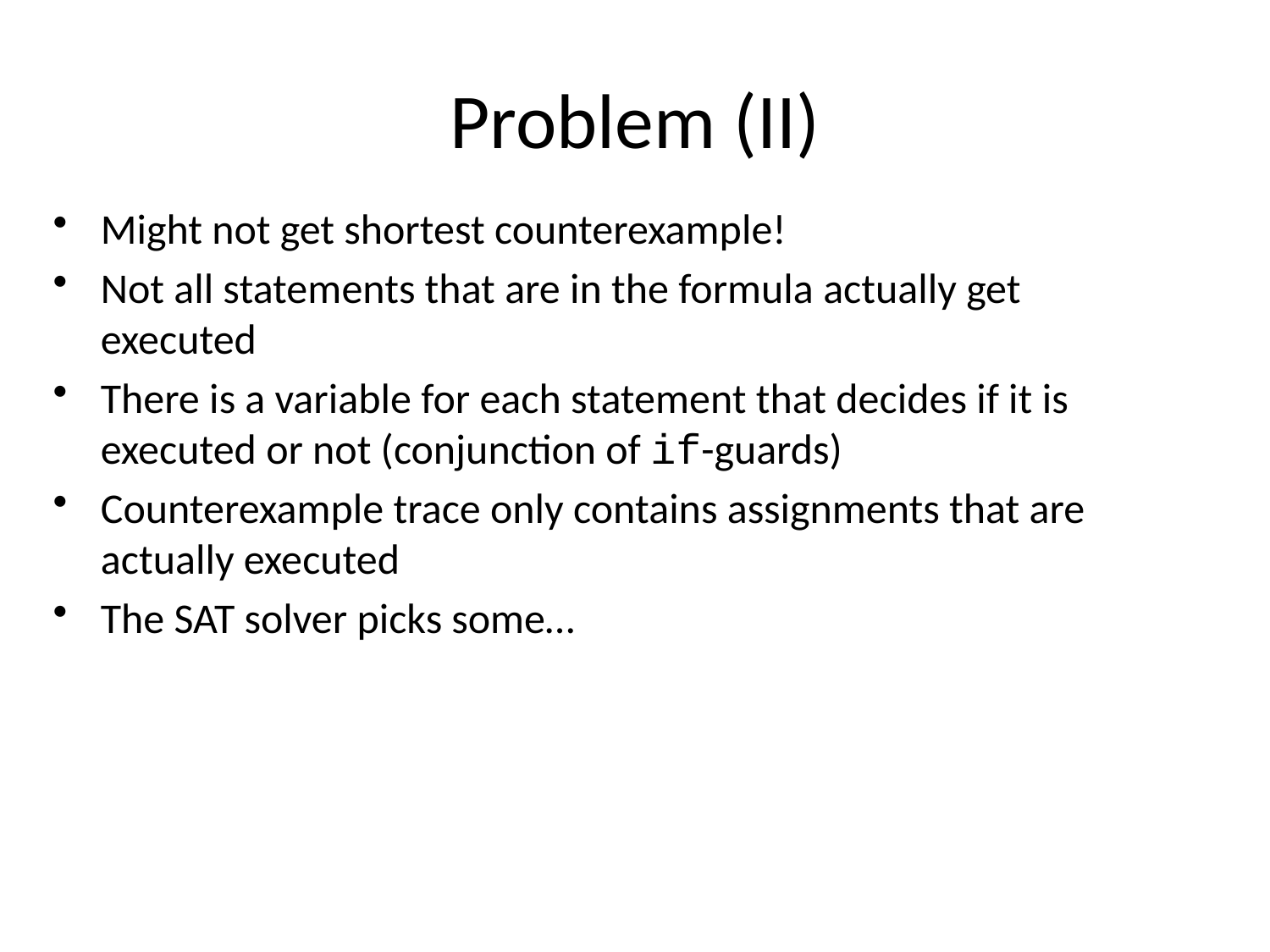

# Problem (II)
Might not get shortest counterexample!
Not all statements that are in the formula actually get executed
There is a variable for each statement that decides if it is executed or not (conjunction of if-guards)
Counterexample trace only contains assignments that are actually executed
The SAT solver picks some…